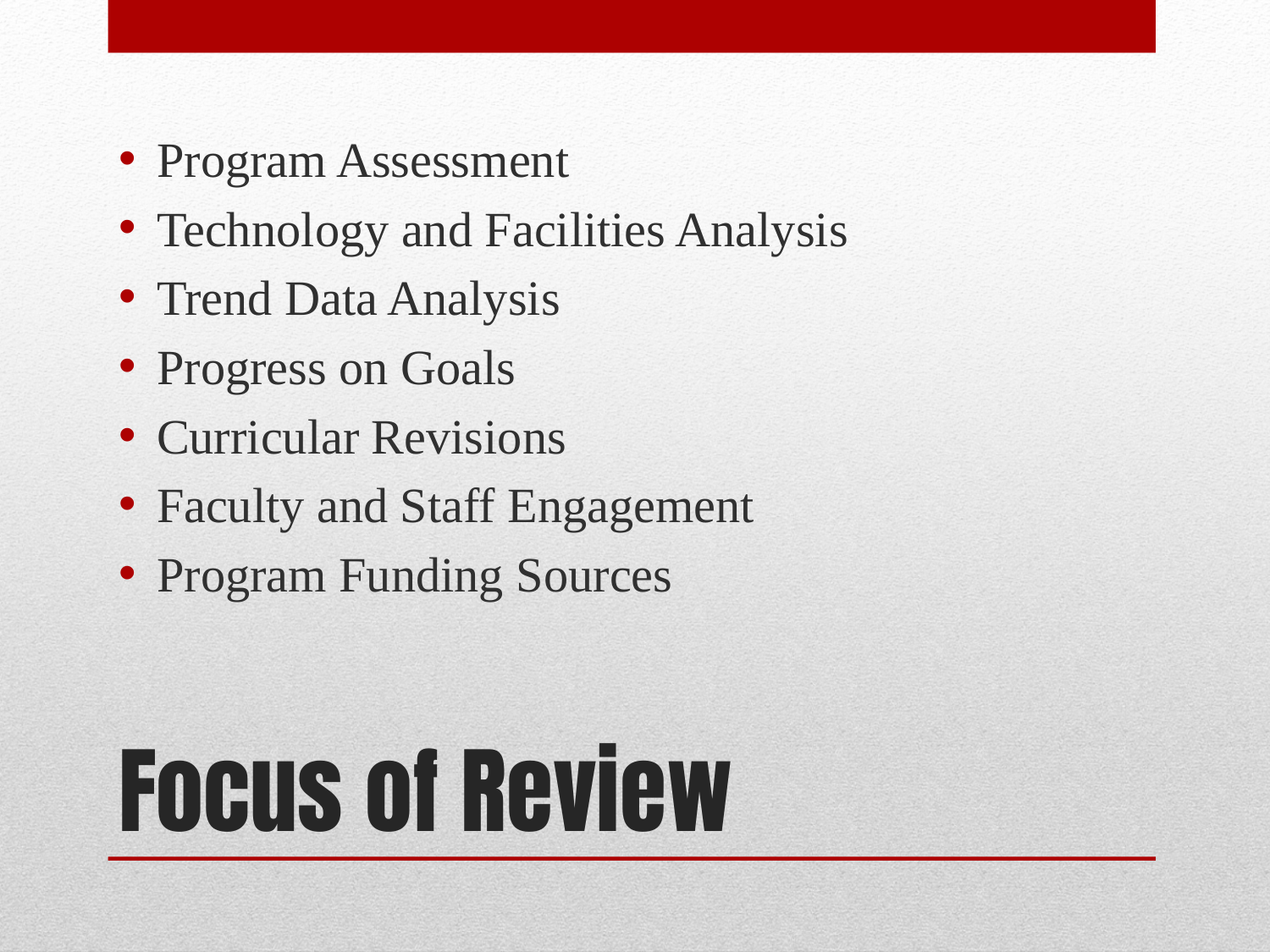

Program Assessment
Technology and Facilities Analysis
Trend Data Analysis
Progress on Goals
Curricular Revisions
Faculty and Staff Engagement
Program Funding Sources
# Focus of Review